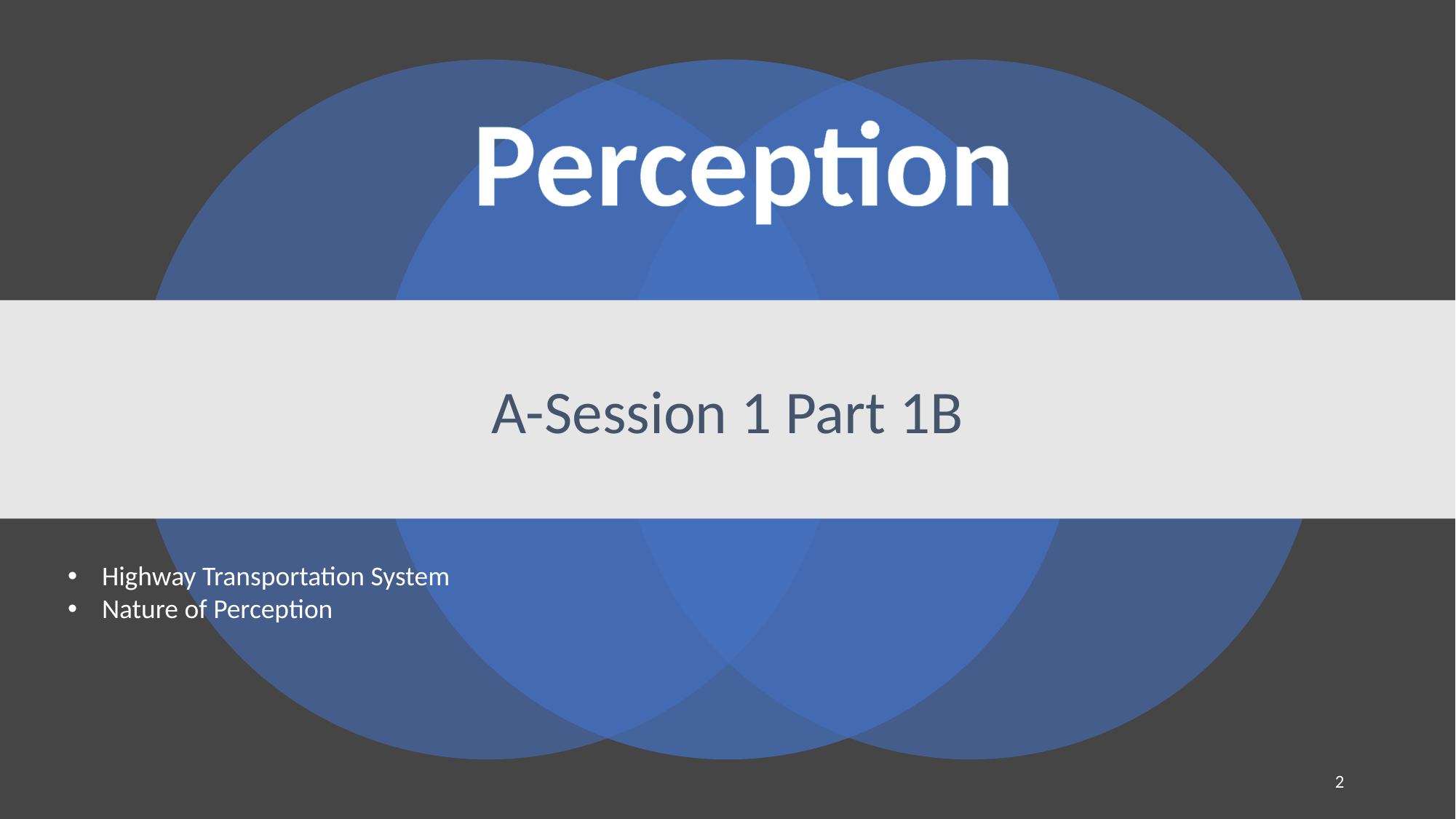

Perception

# A-Session 1 Part 1B
Highway Transportation System
Nature of Perception
2